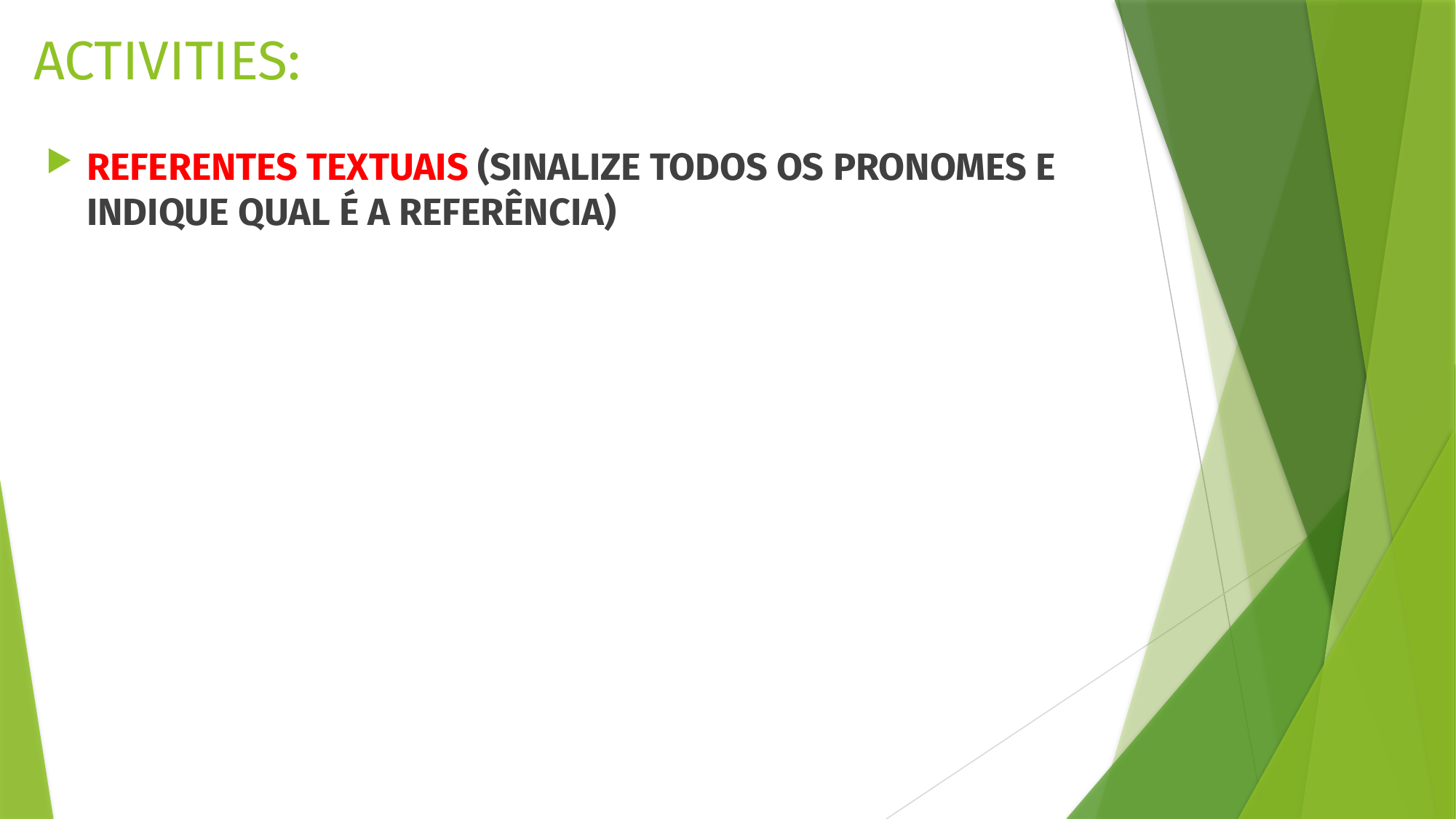

# ACTIVITIES:
REFERENTES TEXTUAIS (SINALIZE TODOS OS PRONOMES E INDIQUE QUAL É A REFERÊNCIA)